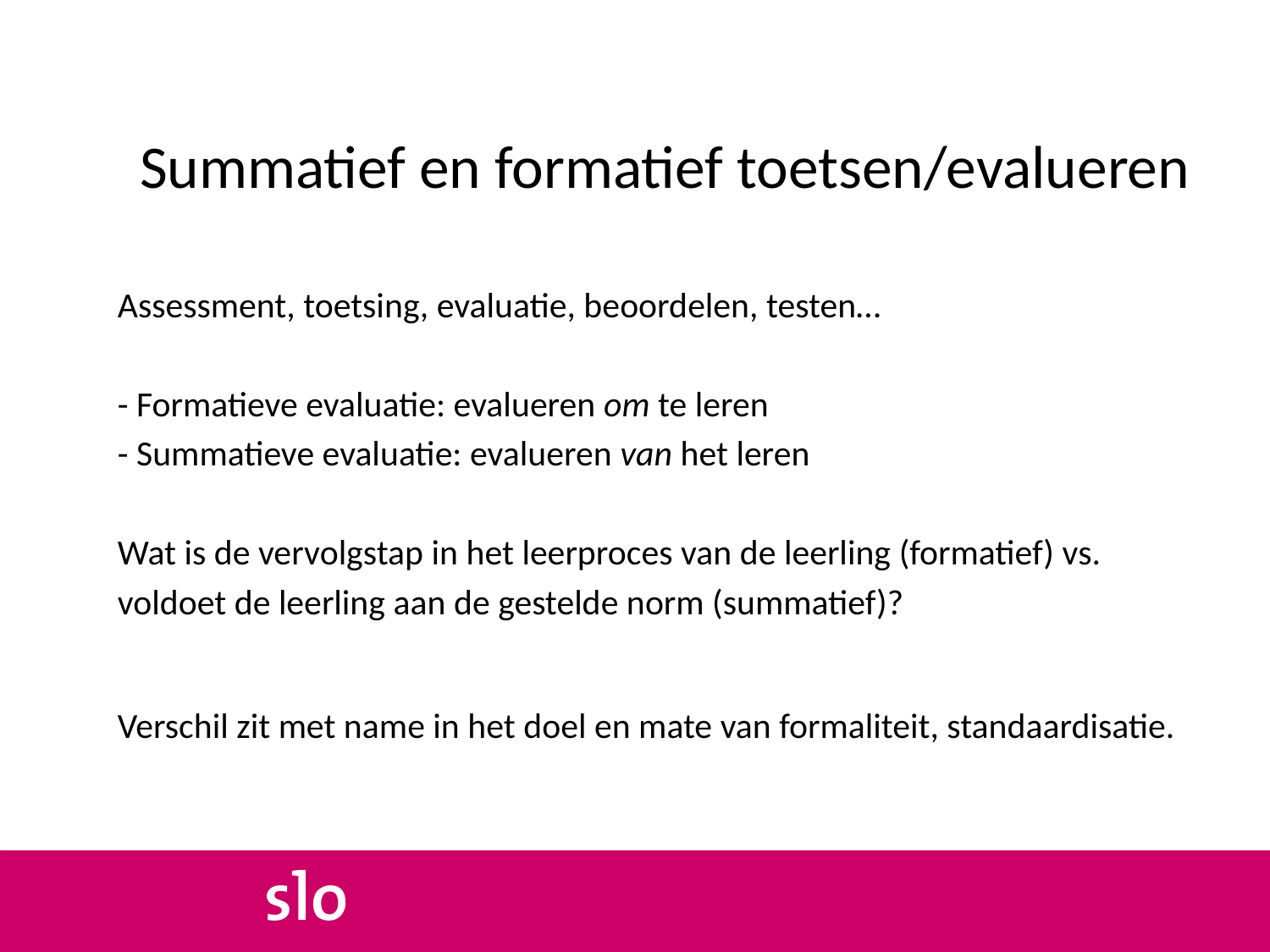

# Summatief en formatief toetsen/evalueren
Assessment, toetsing, evaluatie, beoordelen, testen…

- Formatieve evaluatie: evalueren om te leren
- Summatieve evaluatie: evalueren van het leren

Wat is de vervolgstap in het leerproces van de leerling (formatief) vs.
voldoet de leerling aan de gestelde norm (summatief)?

Verschil zit met name in het doel en mate van formaliteit, standaardisatie.